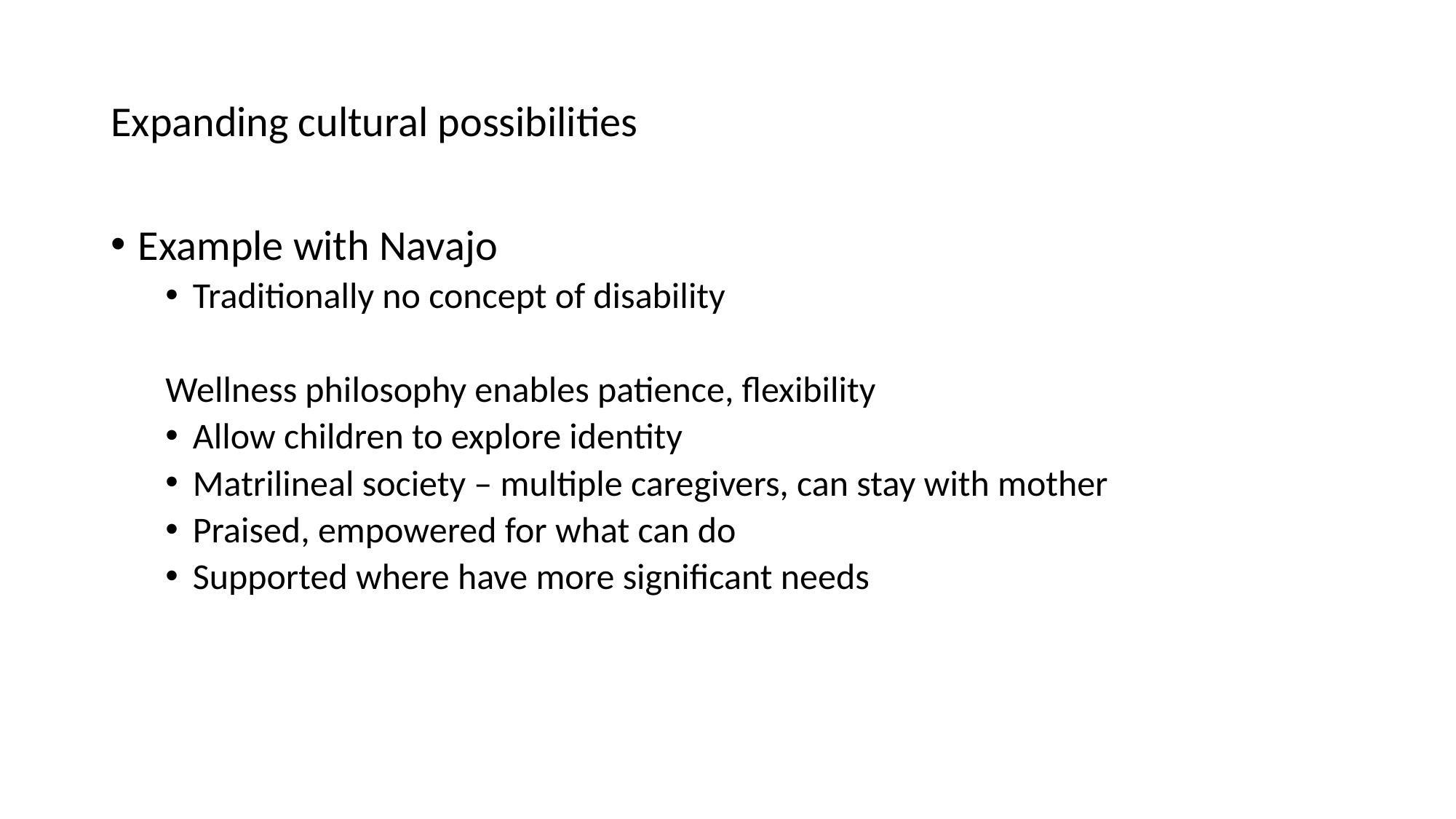

# Expanding cultural possibilities
Example with Navajo
Traditionally no concept of disability

Wellness philosophy enables patience, flexibility
Allow children to explore identity
Matrilineal society – multiple caregivers, can stay with mother
Praised, empowered for what can do
Supported where have more significant needs